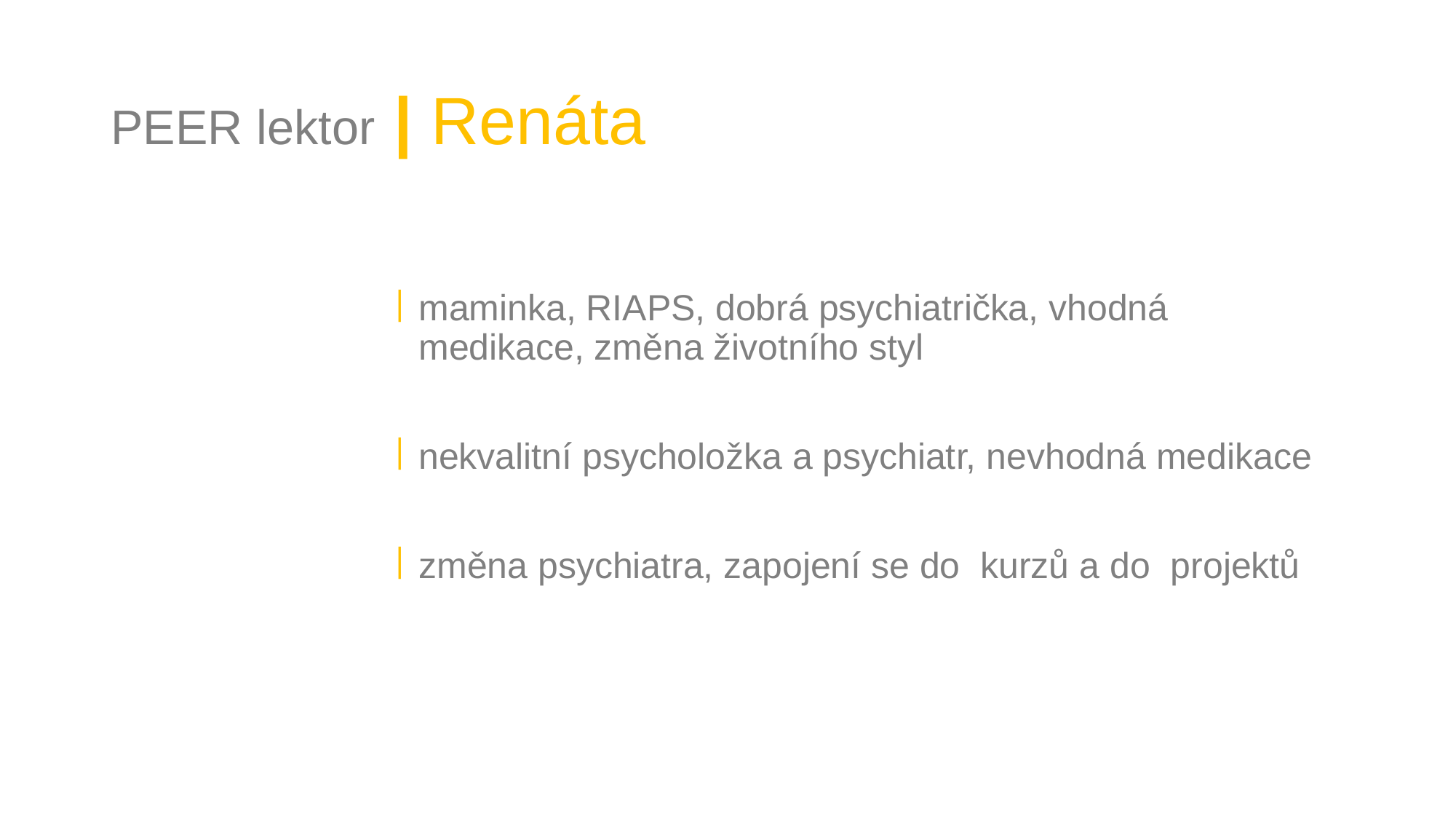

# PEER lektor | Renáta

maminka, RIAPS, dobrá psychiatrička, vhodná medikace, změna životního styl

nekvalitní psycholožka a psychiatr, nevhodná medikace

změna psychiatra, zapojení se do  kurzů a do  projektů